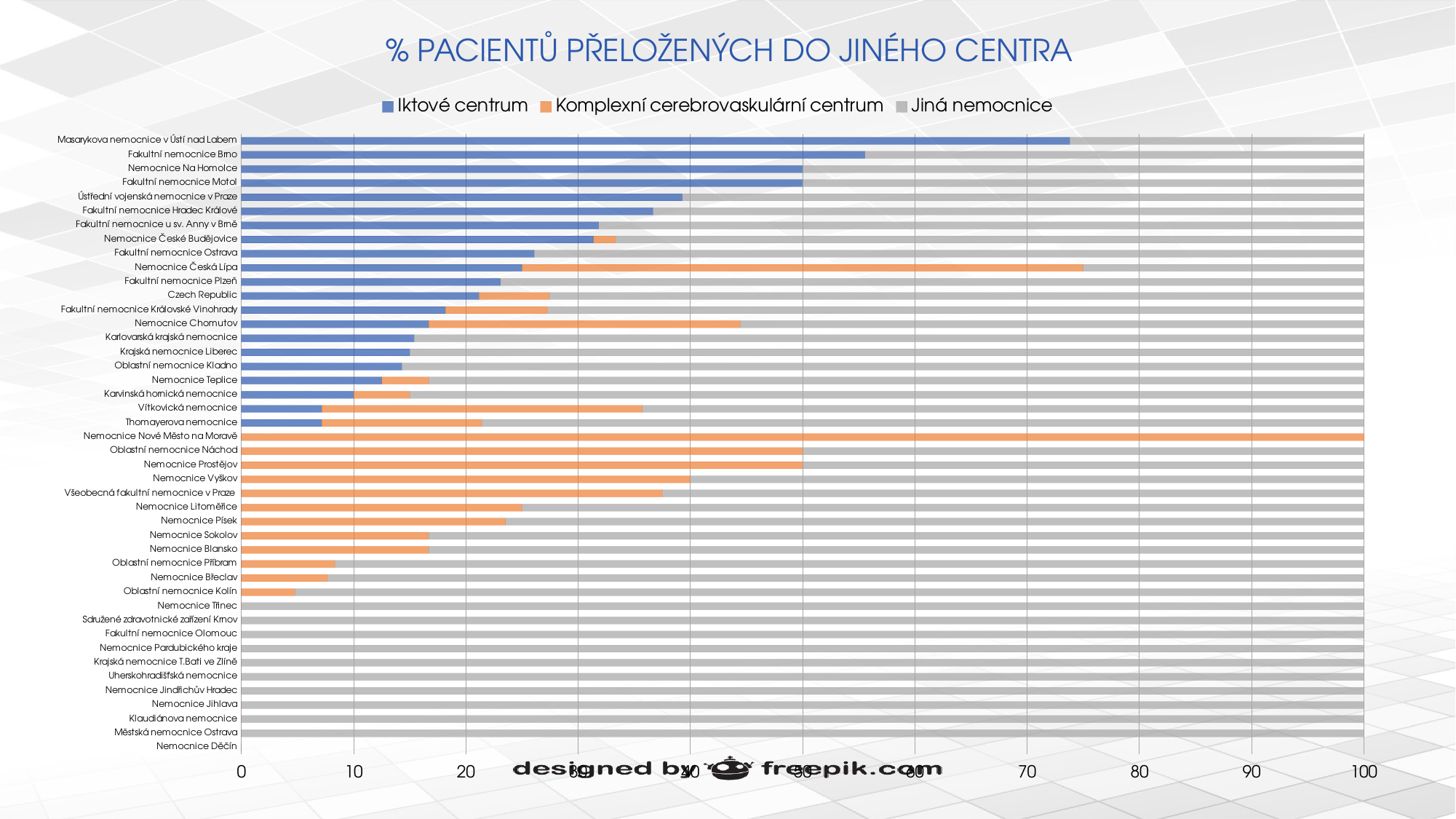

# % PACIENTŮ PŘELOŽENÝCH DO JINÉHO CENTRA

### Chart

| Category | Iktové centrum | Komplexní cerebrovaskulární centrum | Jiná nemocnice |
|---|---|---|---|
| Nemocnice Děčín | 0.0 | 0.0 | 0.0 |
| Městská nemocnice Ostrava | 0.0 | 0.0 | 100.0 |
| Klaudiánova nemocnice | 0.0 | 0.0 | 100.0 |
| Nemocnice Jihlava | 0.0 | 0.0 | 100.0 |
| Nemocnice Jindřichův Hradec | 0.0 | 0.0 | 100.0 |
| Uherskohradišťská nemocnice | 0.0 | 0.0 | 100.0 |
| Krajská nemocnice T.Bati ve Zlíně | 0.0 | 0.0 | 100.0 |
| Nemocnice Pardubického kraje | 0.0 | 0.0 | 100.0 |
| Fakultní nemocnice Olomouc | 0.0 | 0.0 | 100.0 |
| Sdružené zdravotnické zařízení Krnov | 0.0 | 0.0 | 100.0 |
| Nemocnice Třinec | 0.0 | 0.0 | 100.0 |
| Oblastní nemocnice Kolín | 0.0 | 4.76 | 95.24 |
| Nemocnice Břeclav | 0.0 | 7.69 | 92.31 |
| Oblastní nemocnice Příbram | 0.0 | 8.33 | 91.67 |
| Nemocnice Blansko | 0.0 | 16.67 | 83.33 |
| Nemocnice Sokolov | 0.0 | 16.67 | 83.33 |
| Nemocnice Písek | 0.0 | 23.53 | 76.47 |
| Nemocnice Litoměřice | 0.0 | 25.0 | 75.0 |
| Všeobecná fakultní nemocnice v Praze  | 0.0 | 37.5 | 62.5 |
| Nemocnice Vyškov | 0.0 | 40.0 | 60.0 |
| Nemocnice Prostějov | 0.0 | 50.0 | 50.0 |
| Oblastní nemocnice Náchod | 0.0 | 50.0 | 50.0 |
| Nemocnice Nové Město na Moravě | 0.0 | 100.0 | 0.0 |
| Thomayerova nemocnice | 7.14 | 14.29 | 78.57 |
| Vítkovická nemocnice | 7.14 | 28.57 | 64.29 |
| Karvinská hornická nemocnice | 10.0 | 5.0 | 85.0 |
| Nemocnice Teplice | 12.5 | 4.17 | 83.33 |
| Oblastní nemocnice Kladno | 14.29 | 0.0 | 85.71 |
| Krajská nemocnice Liberec | 15.0 | 0.0 | 85.0 |
| Karlovarská krajská nemocnice | 15.38 | 0.0 | 84.62 |
| Nemocnice Chomutov | 16.67 | 27.78 | 55.56 |
| Fakultní nemocnice Královské Vinohrady | 18.18 | 9.09 | 72.73 |
| Czech Republic | 21.16 | 6.28 | 72.56 |
| Fakultní nemocnice Plzeň | 23.08 | 0.0 | 76.92 |
| Nemocnice Česká Lípa | 25.0 | 50.0 | 25.0 |
| Fakultní nemocnice Ostrava | 26.09 | 0.0 | 73.91 |
| Nemocnice České Budějovice | 31.37 | 1.96 | 66.67 |
| Fakultní nemocnice u sv. Anny v Brně | 31.82 | 0.0 | 68.18 |
| Fakultní nemocnice Hradec Králové | 36.67 | 0.0 | 63.33 |
| Ústřední vojenská nemocnice v Praze | 39.29 | 0.0 | 60.71 |
| Fakultní nemocnice Motol | 50.0 | 0.0 | 50.0 |
| Nemocnice Na Homolce | 50.0 | 0.0 | 50.0 |
| Fakultní nemocnice Brno | 55.56 | 0.0 | 44.44 |
| Masarykova nemocnice v Ústí nad Labem | 73.81 | 0.0 | 26.19 |